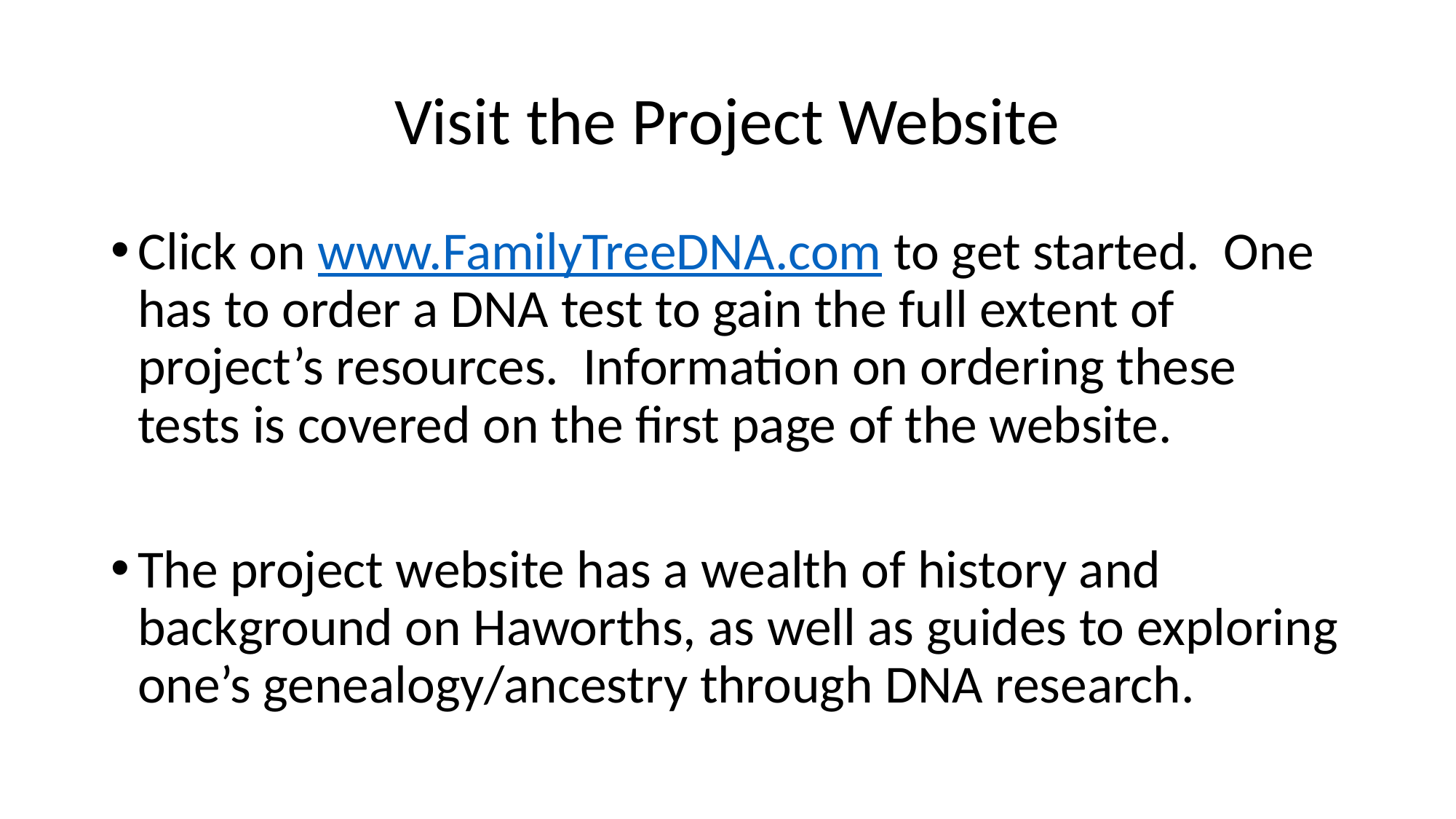

# Visit the Project Website
Click on www.FamilyTreeDNA.com to get started.  One  has to order a DNA test to gain the full extent of project’s resources.  Information on ordering these tests is covered on the first page of the website.

The project website has a wealth of history and  background on Haworths, as well as guides to exploring one’s genealogy/ancestry through DNA research.